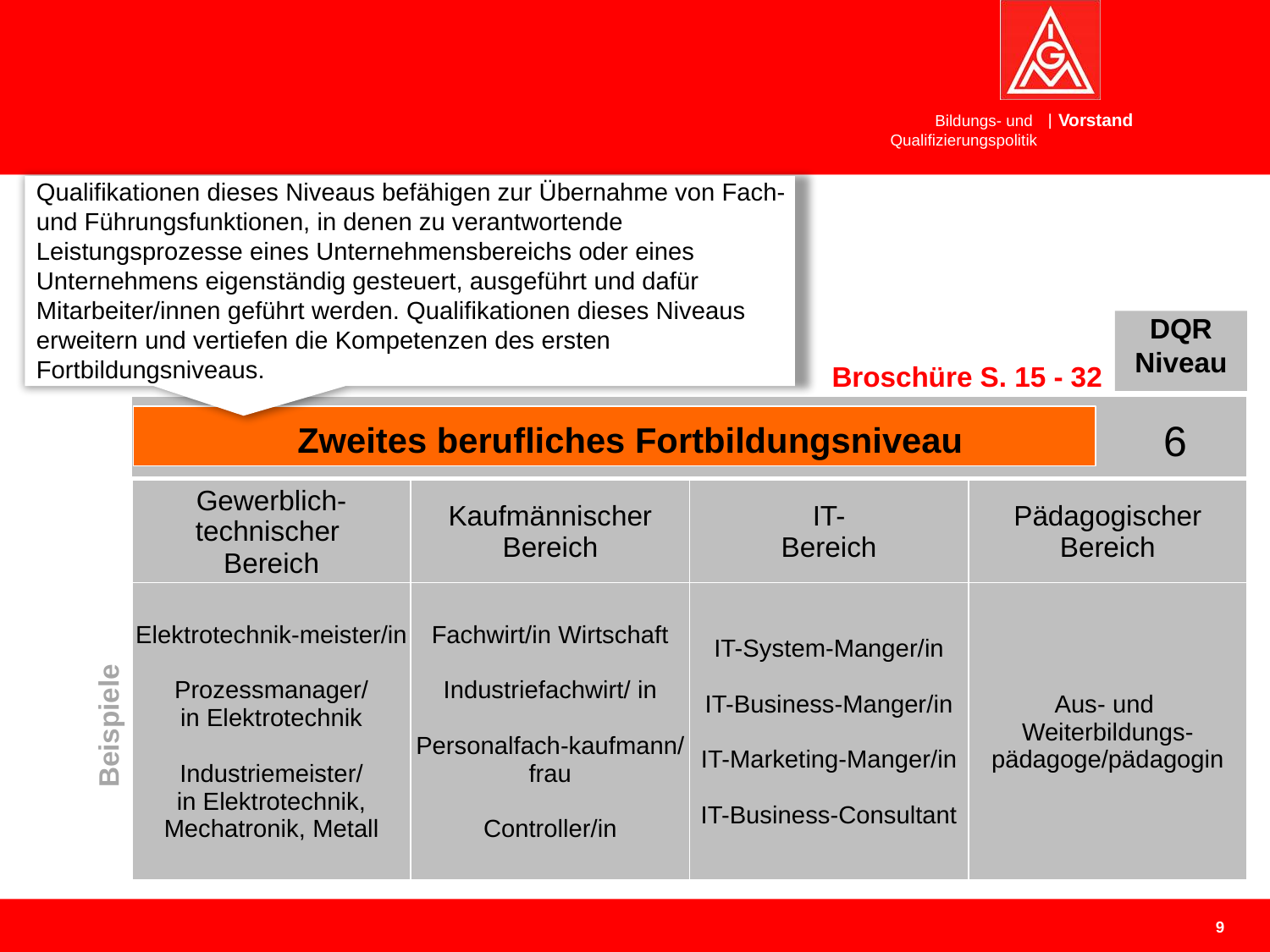

Qualifikationen dieses Niveaus befähigen zur Übernahme von Fach- und Führungsfunktionen, in denen zu verantwortende Leistungsprozesse eines Unternehmensbereichs oder eines Unternehmens eigenständig gesteuert, ausgeführt und dafür Mitarbeiter/innen geführt werden. Qualifikationen dieses Niveaus erweitern und vertiefen die Kompetenzen des ersten Fortbildungsniveaus.
DQR
Niveau
 Broschüre S. 15 - 32

6

Zweites berufliches Fortbildungsniveau
| Gewerblich- technischer Bereich | Kaufmännischer Bereich | IT- Bereich | Pädagogischer Bereich |
| --- | --- | --- | --- |
| Elektrotechnik-meister/in Prozessmanager/ in Elektrotechnik Industriemeister/ in Elektrotechnik, Mechatronik, Metall | Fachwirt/in Wirtschaft Industriefachwirt/ in Personalfach-kaufmann/frau Controller/in | IT-System-Manger/in IT-Business-Manger/in IT-Marketing-Manger/in IT-Business-Consultant | Aus- und Weiterbildungs-pädagoge/pädagogin |
Beispiele
9